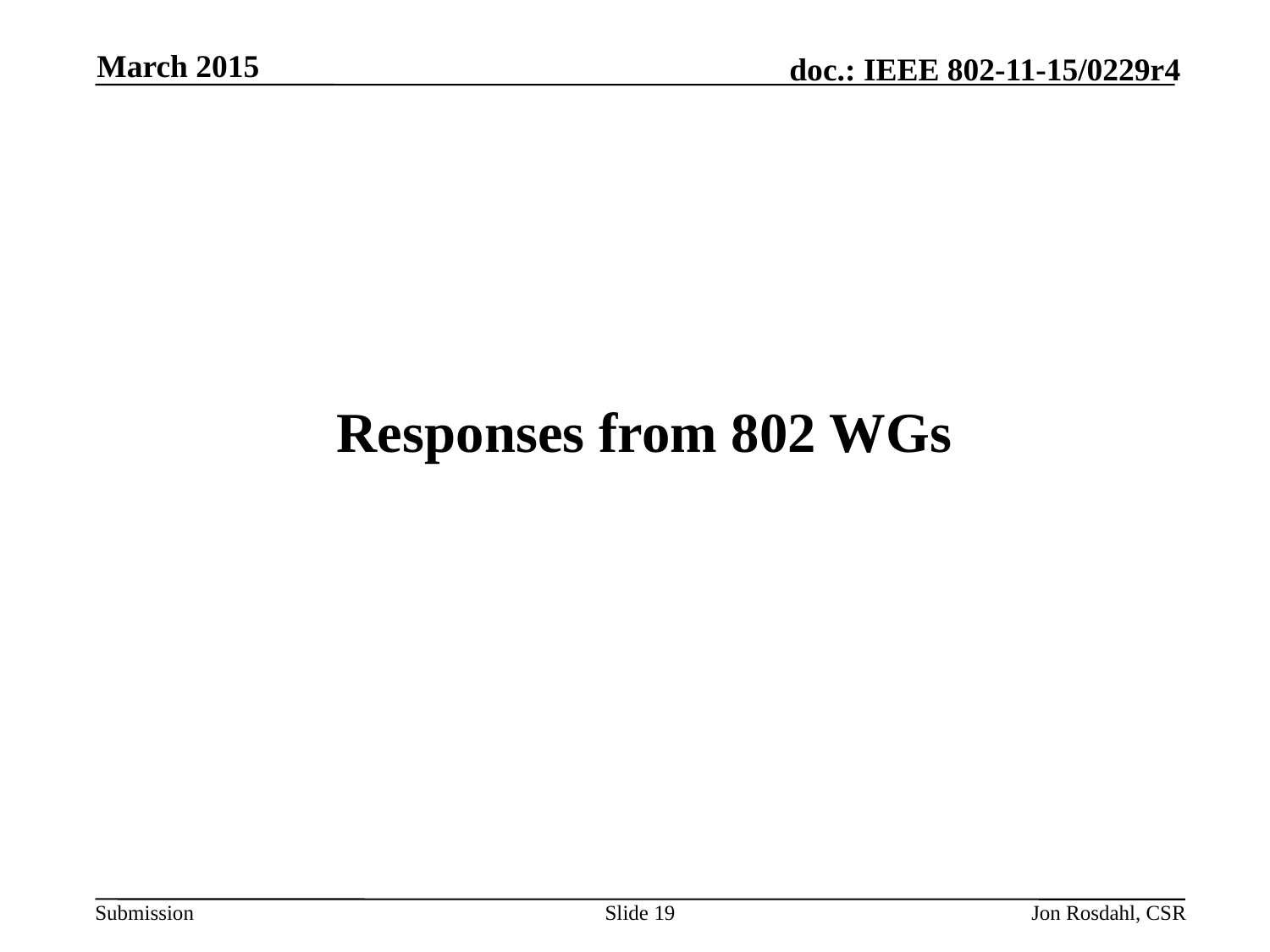

March 2015
# Responses from 802 WGs
Slide 19
Jon Rosdahl, CSR